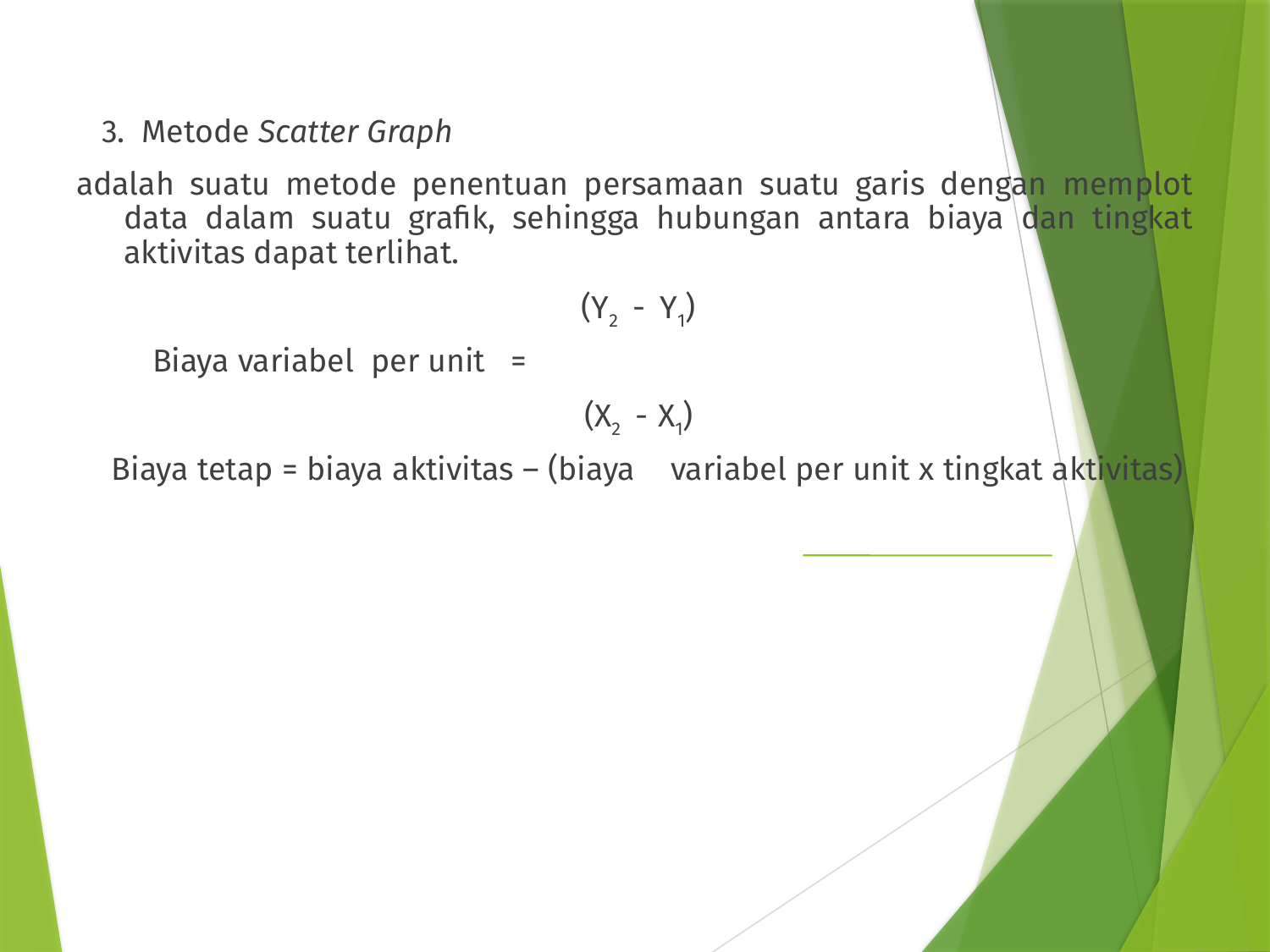

3.  Metode Scatter Graph
adalah suatu metode penentuan persamaan suatu garis dengan memplot data dalam suatu grafik, sehingga hubungan antara biaya dan tingkat aktivitas dapat terlihat.
                               		         (Y2   -   Y1)
         Biaya variabel  per unit   =
                                                            (X2   -  X1)
    Biaya tetap = biaya aktivitas – (biaya    variabel per unit x tingkat aktivitas)